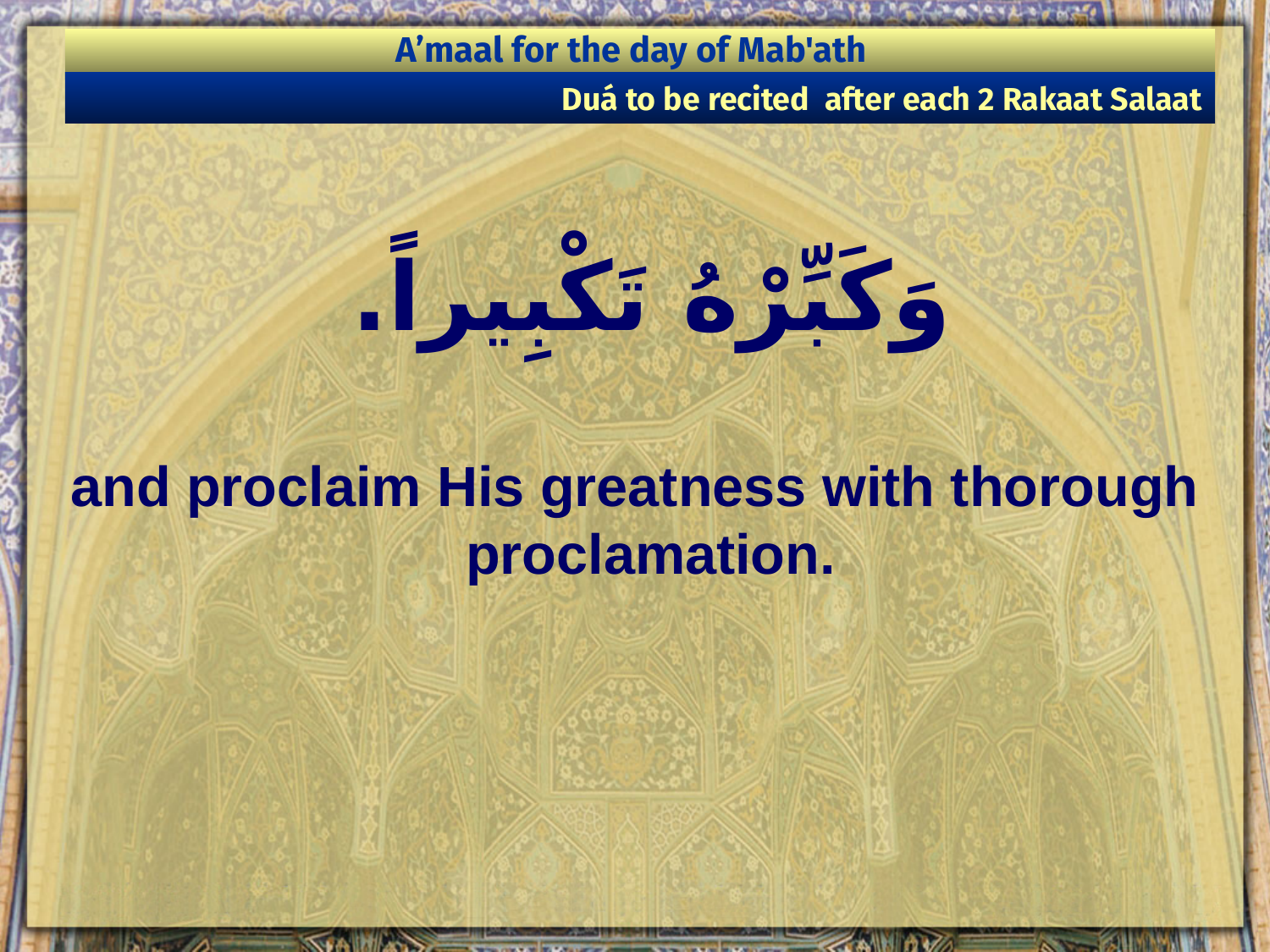

A’maal for the day of Mab'ath
Duá to be recited  after each 2 Rakaat Salaat
# وَكَبِّرْهُ تَكْبِيراً.
and proclaim His greatness with thorough proclamation.